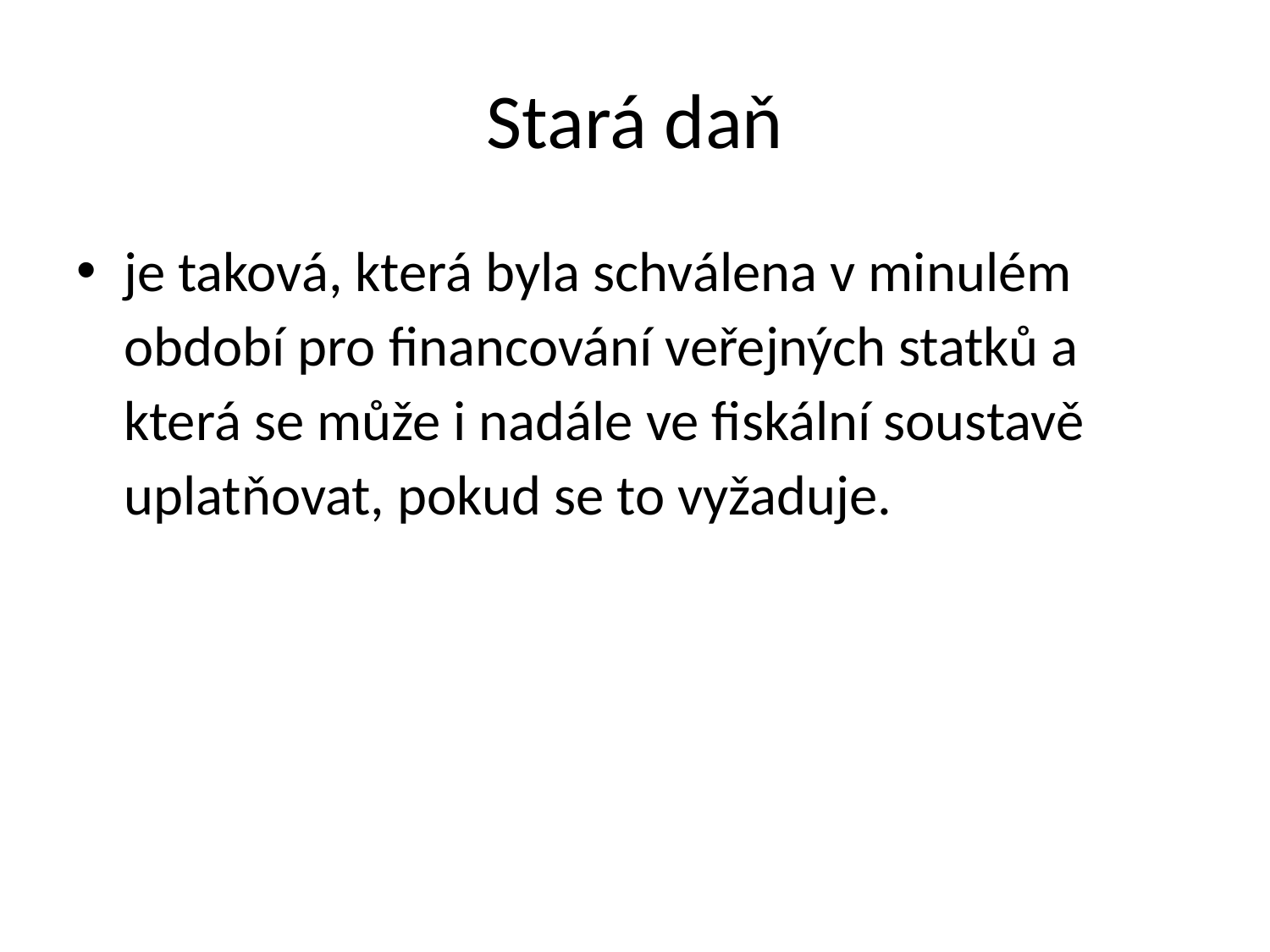

# Stará daň
je taková, která byla schválena v minulém období pro financování veřejných statků a která se může i nadále ve fiskální soustavě uplatňovat, pokud se to vyžaduje.